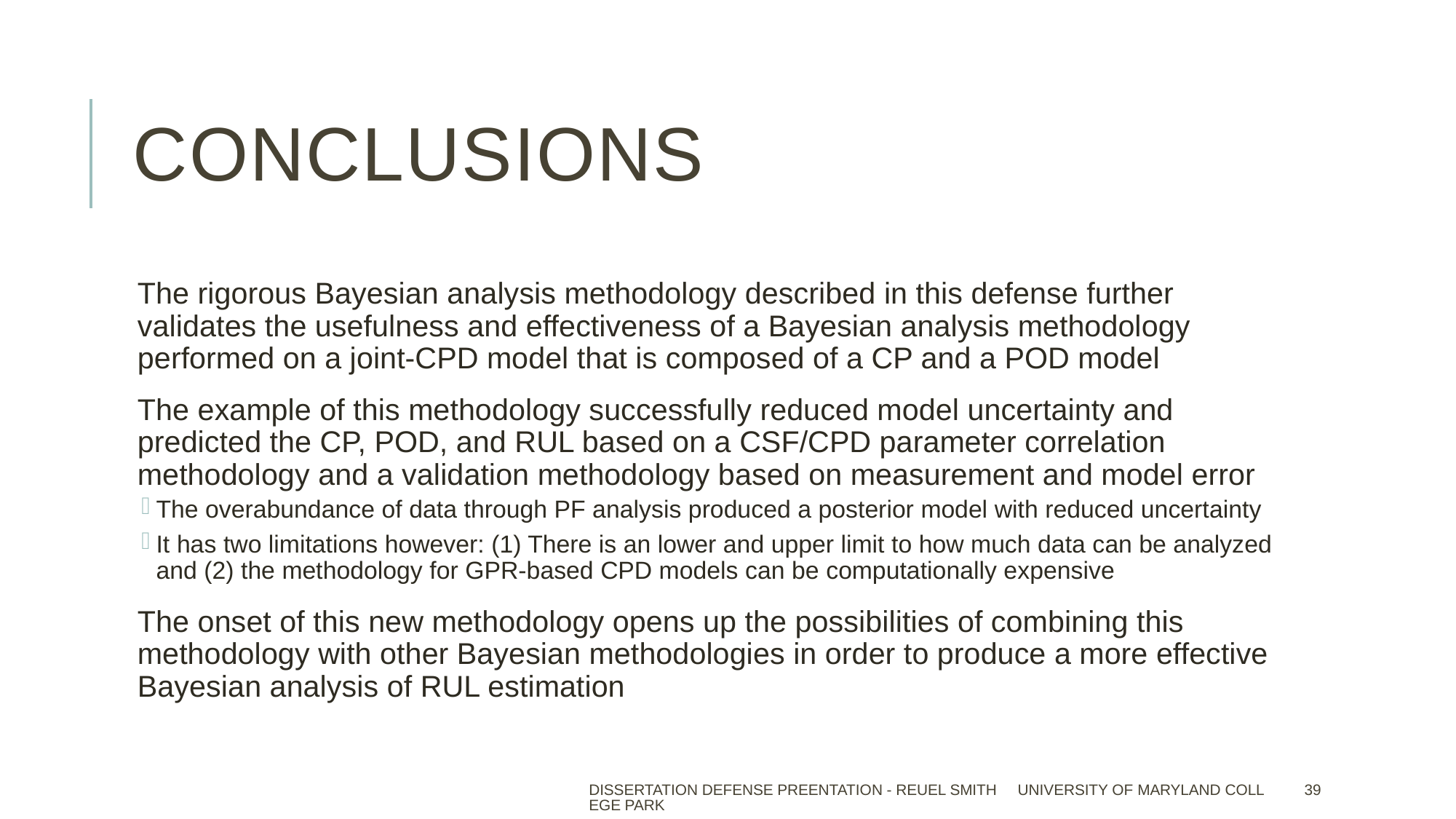

# Conclusions
The rigorous Bayesian analysis methodology described in this defense further validates the usefulness and effectiveness of a Bayesian analysis methodology performed on a joint-CPD model that is composed of a CP and a POD model
The example of this methodology successfully reduced model uncertainty and predicted the CP, POD, and RUL based on a CSF/CPD parameter correlation methodology and a validation methodology based on measurement and model error
The overabundance of data through PF analysis produced a posterior model with reduced uncertainty
It has two limitations however: (1) There is an lower and upper limit to how much data can be analyzed and (2) the methodology for GPR-based CPD models can be computationally expensive
The onset of this new methodology opens up the possibilities of combining this methodology with other Bayesian methodologies in order to produce a more effective Bayesian analysis of RUL estimation

Dissertation Defense Preentation - Reuel Smith     University of Maryland College Park
39